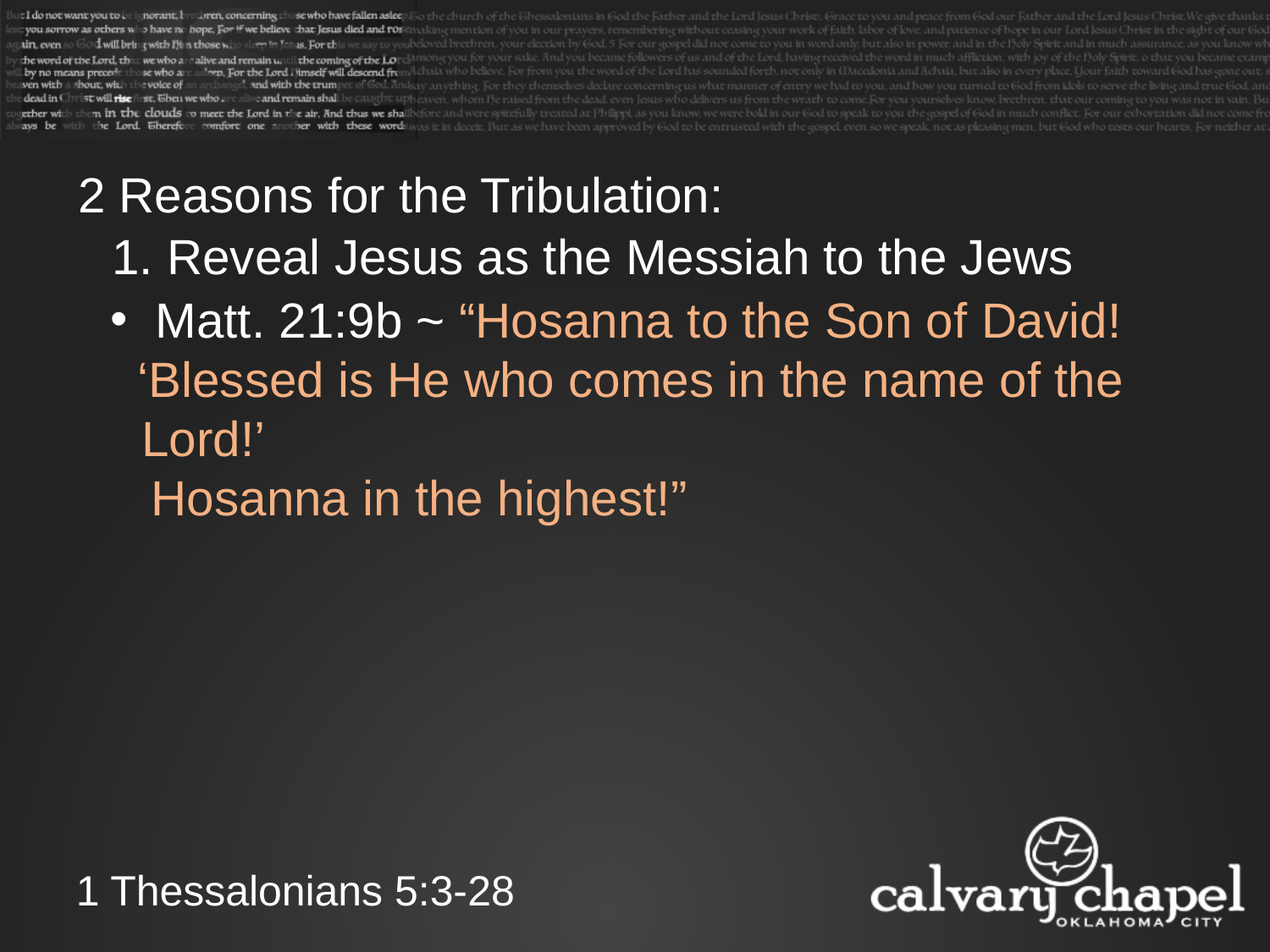

2 Reasons for the Tribulation:
1. Reveal Jesus as the Messiah to the Jews
 Matt. 21:9b ~ “Hosanna to the Son of David!
  ‘Blessed is He who comes in the name of the Lord!’
   Hosanna in the highest!”
1 Thessalonians 5:3-28